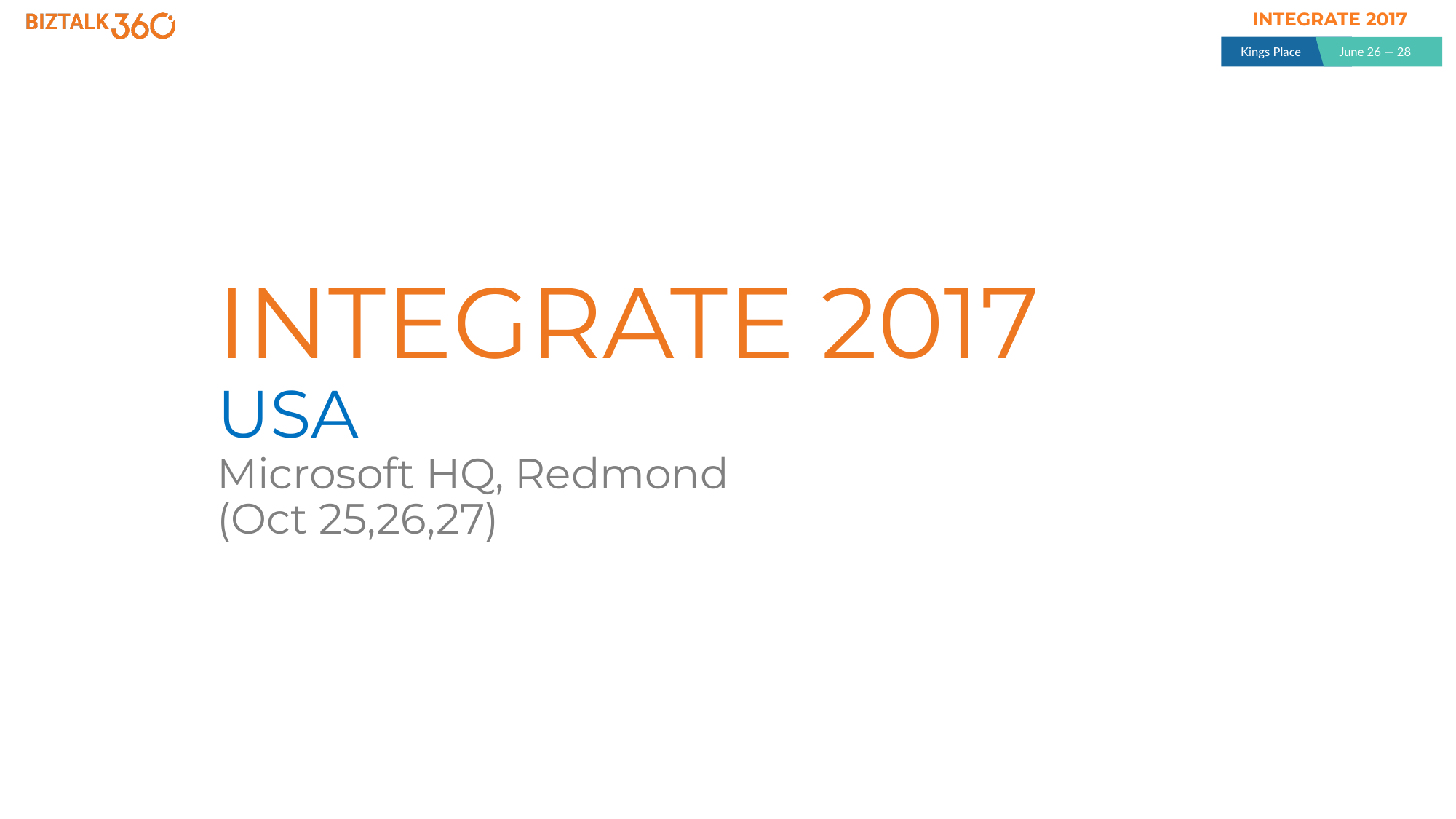

# INTEGRATE 2017 USA Microsoft HQ, Redmond (Oct 25,26,27)